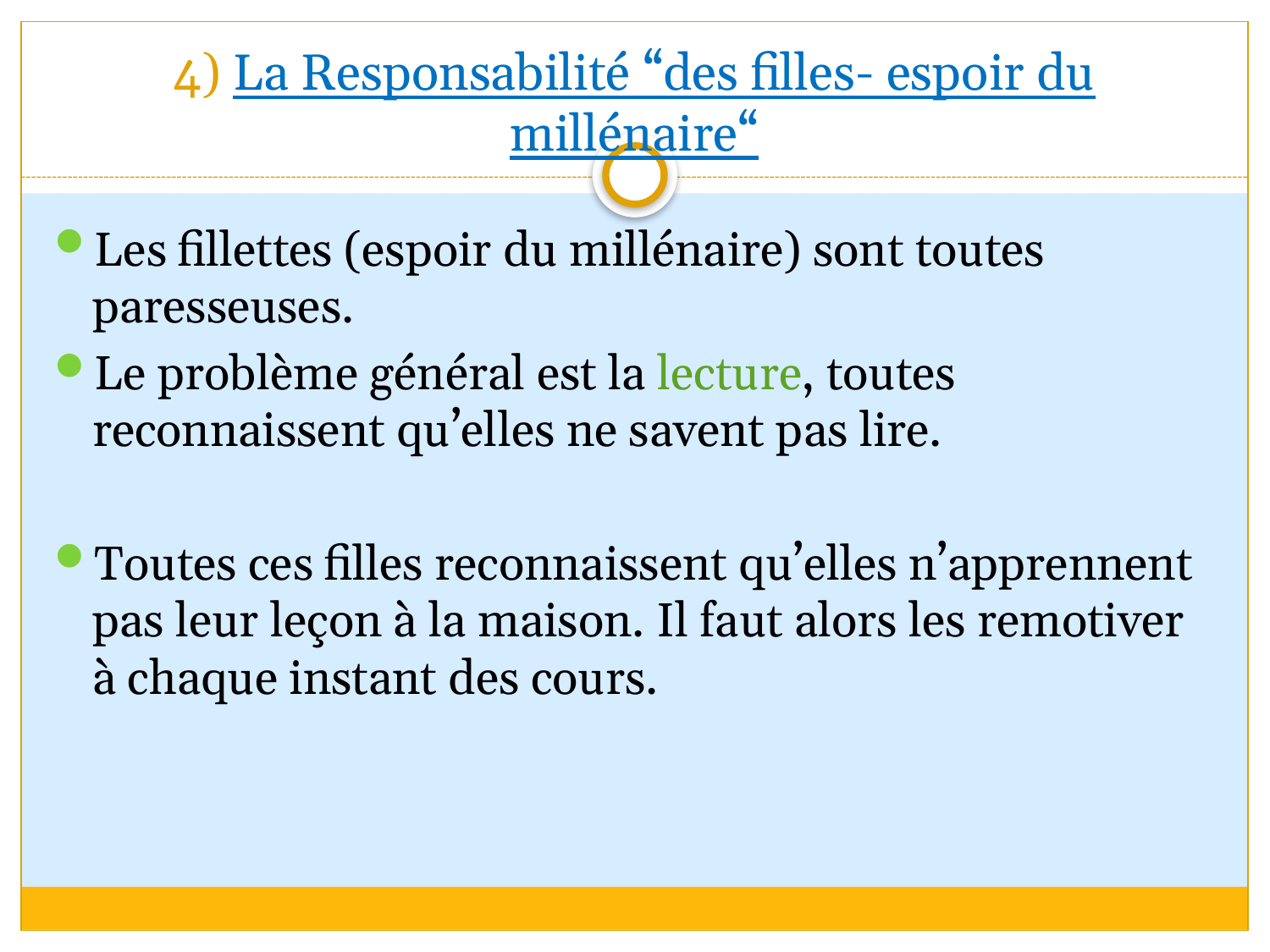

# 4) La Responsabilité “des filles- espoir du millénaire“
Les fillettes (espoir du millénaire) sont toutes paresseuses.
Le problème général est la lecture, toutes reconnaissent qu’elles ne savent pas lire.

Toutes ces filles reconnaissent qu’elles n’apprennent pas leur leçon à la maison. Il faut alors les remotiver à chaque instant des cours.